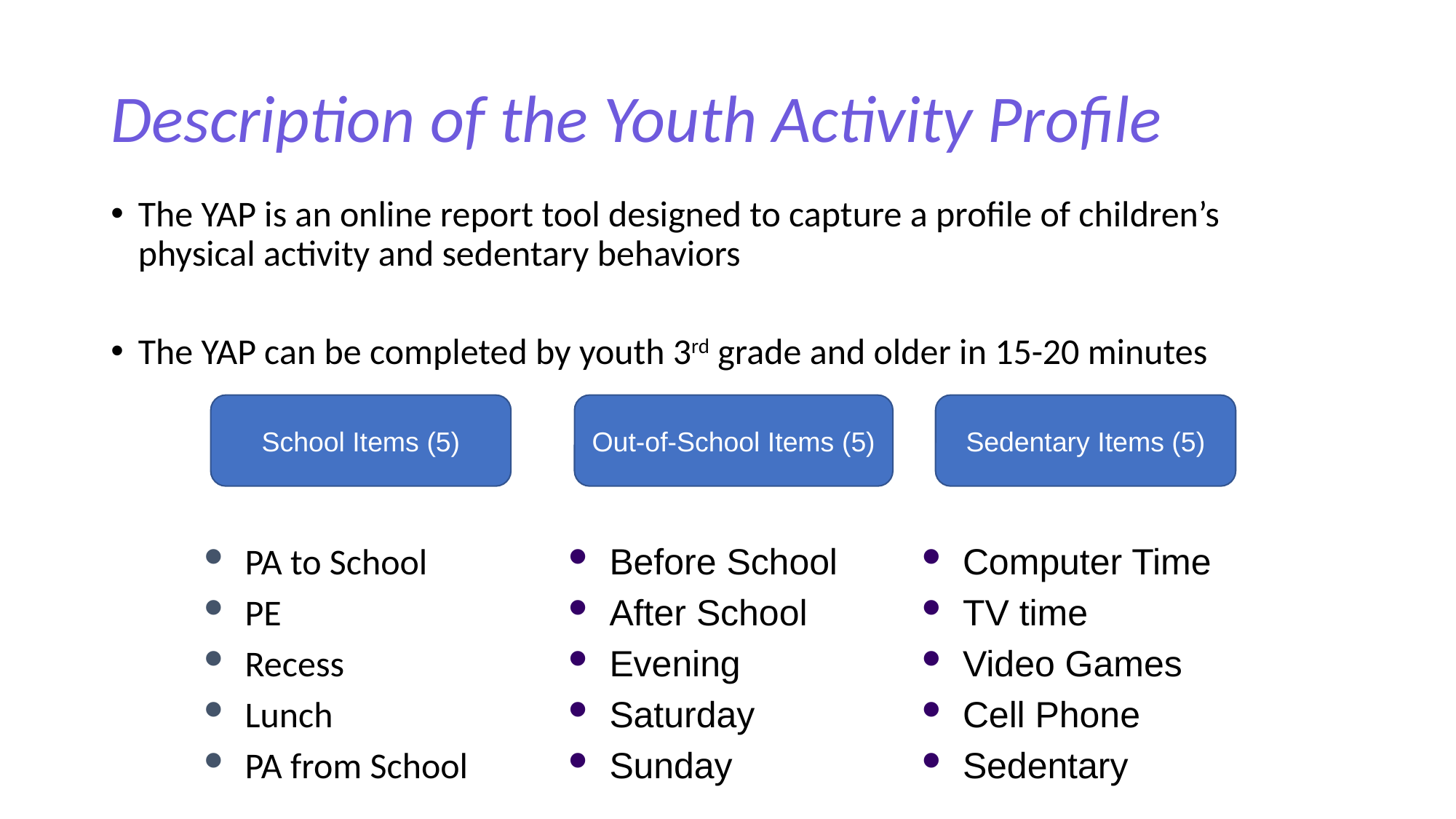

# Description of the Youth Activity Profile
The YAP is an online report tool designed to capture a profile of children’s physical activity and sedentary behaviors
The YAP can be completed by youth 3rd grade and older in 15-20 minutes

School Items (5)
Out-of-School Items (5)
Sedentary Items (5)
PA to School
PE
Recess
Lunch
PA from School
Before School
After School
Evening
Saturday
Sunday
Computer Time
TV time
Video Games
Cell Phone
Sedentary